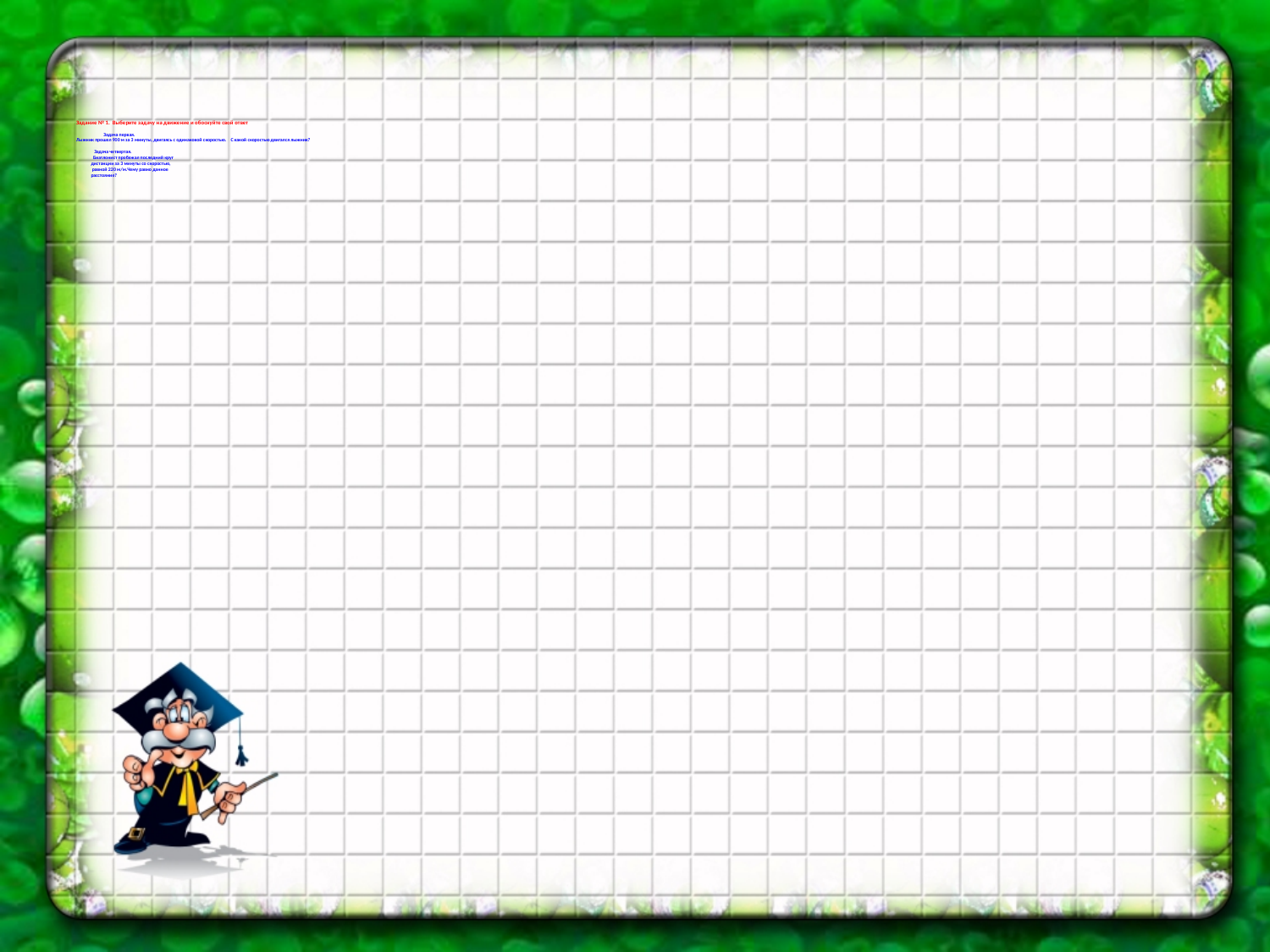

# Задание № 1.  Выберите задачу на движение и обоснуйте свой ответ Задача первая. Лыжник прошел 900 м за 3 минуты, двигаясь с одинаковой скоростью.    С какой скоростью двигался лыжник? Задача четвертая. Биатлонист пробежал последний круг дистанции за 3 минуты со скоростью, равной 220 м/м.Чему равно данное расстояние?